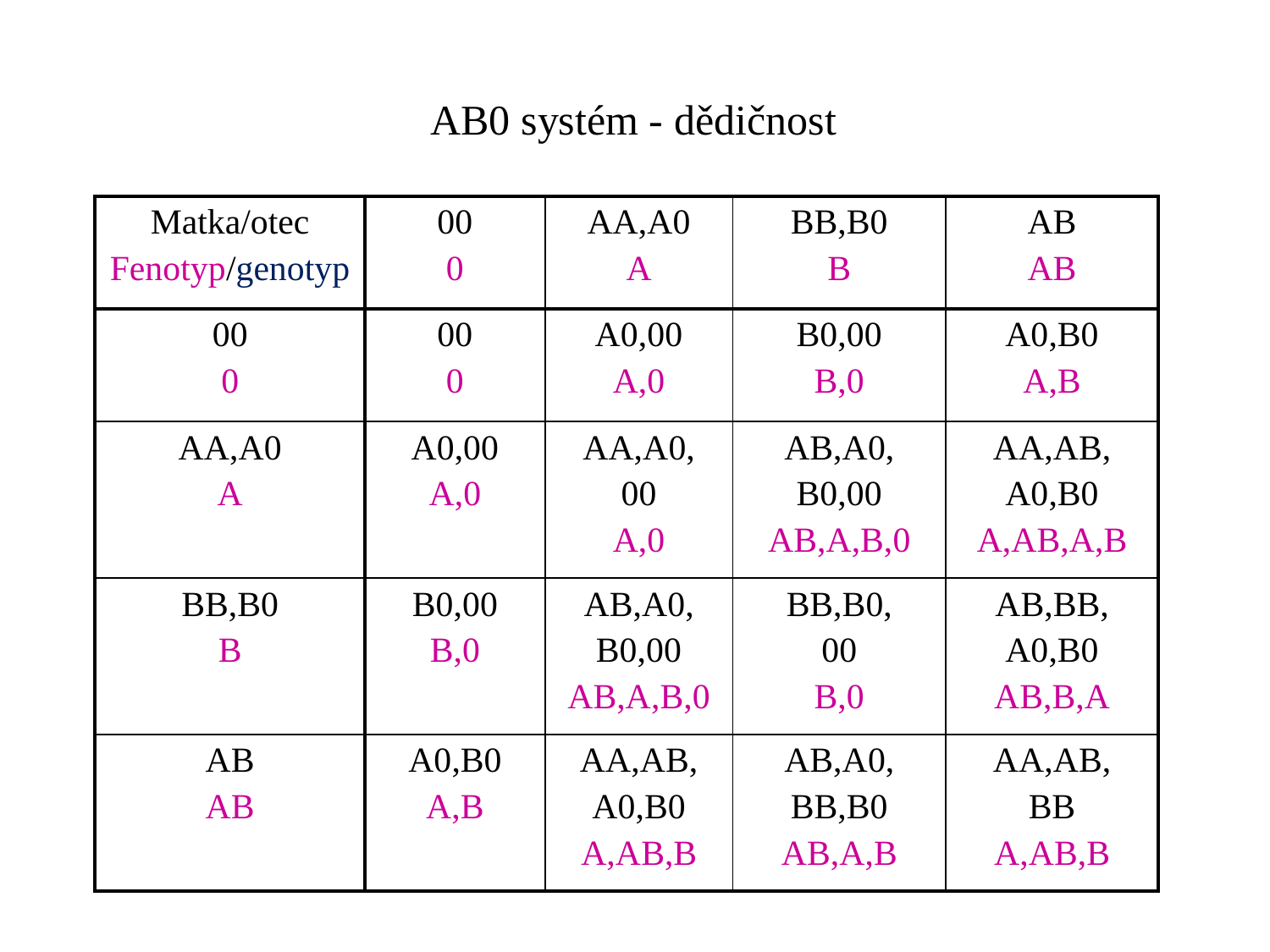

AB0 systém - dědičnost
| Matka/otec Fenotyp/genotyp | 00 0 | AA,A0 A | BB,B0 B | AB AB |
| --- | --- | --- | --- | --- |
| 00 0 | 00 0 | A0,00 A,0 | B0,00 B,0 | A0,B0 A,B |
| AA,A0 A | A0,00 A,0 | AA,A0, 00 A,0 | AB,A0, B0,00 AB,A,B,0 | AA,AB, A0,B0 A,AB,A,B |
| BB,B0 B | B0,00 B,0 | AB,A0, B0,00 AB,A,B,0 | BB,B0, 00 B,0 | AB,BB, A0,B0 AB,B,A |
| AB AB | A0,B0 A,B | AA,AB, A0,B0 A,AB,B | AB,A0, BB,B0 AB,A,B | AA,AB, BB A,AB,B |